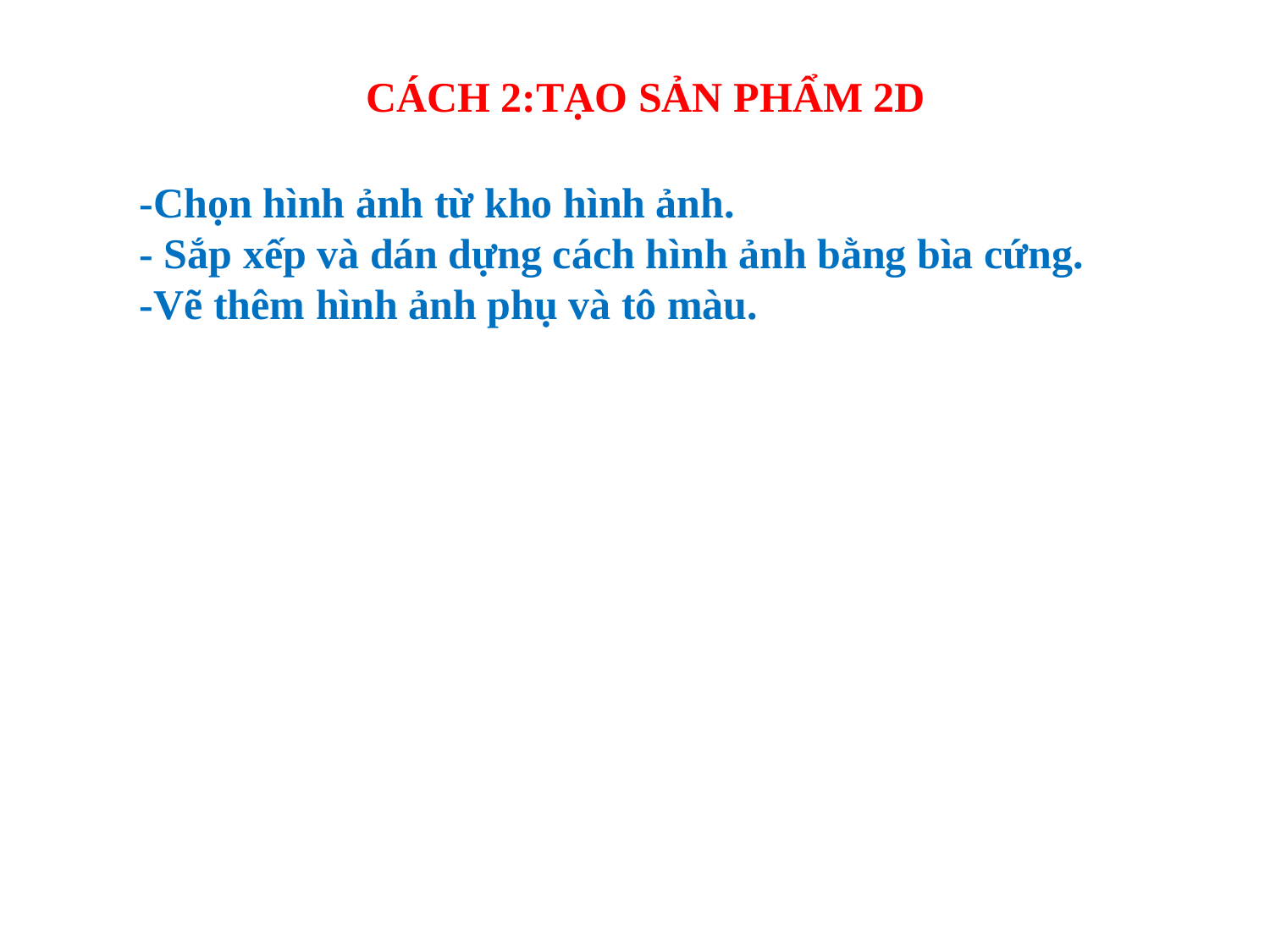

CÁCH 2:TẠO SẢN PHẨM 2D
-Chọn hình ảnh từ kho hình ảnh.
- Sắp xếp và dán dựng cách hình ảnh bằng bìa cứng.
-Vẽ thêm hình ảnh phụ và tô màu.